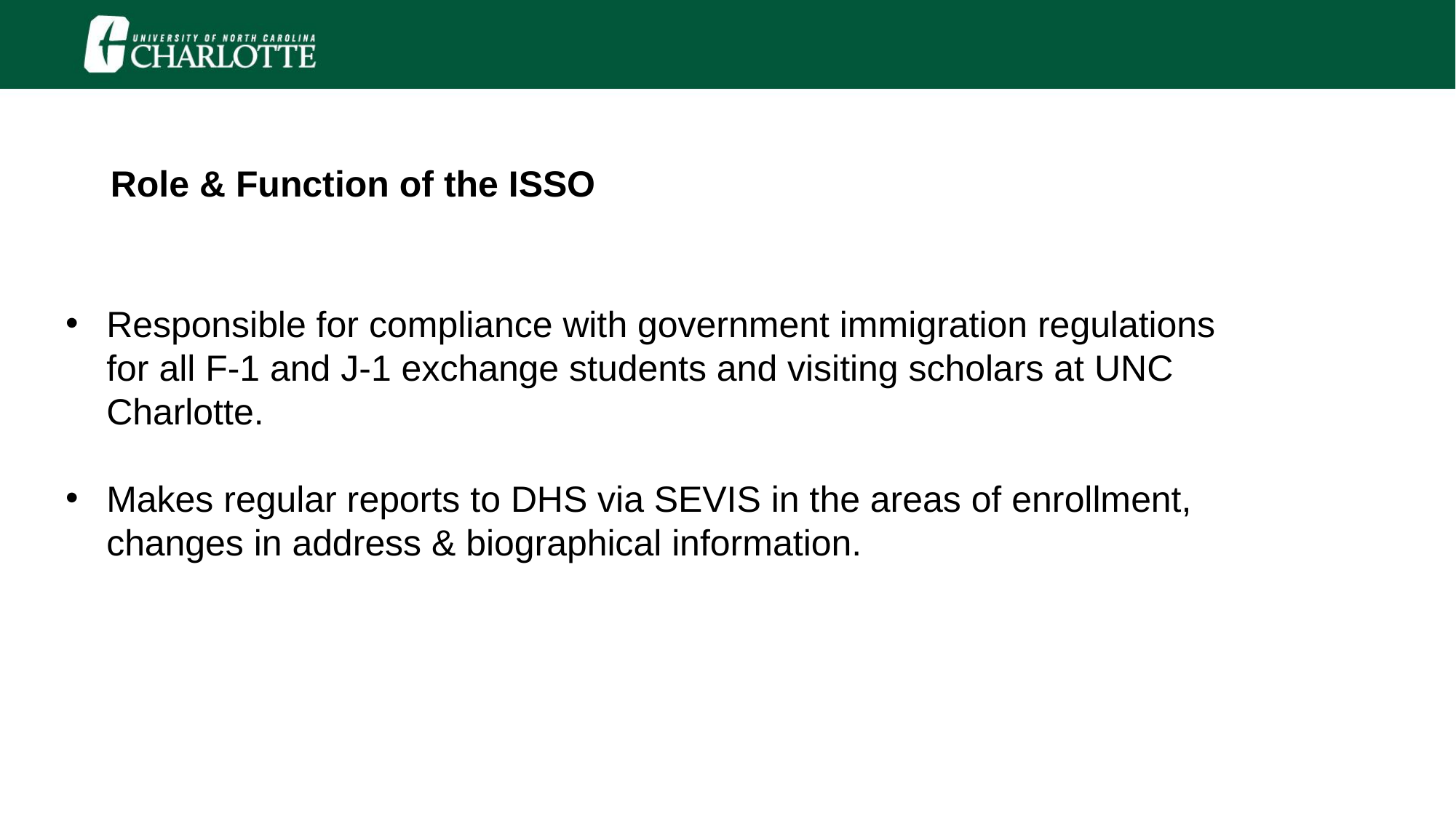

Role & Function of the ISSO

Responsible for compliance with government immigration regulations for all F-1 and J-1 exchange students and visiting scholars at UNC Charlotte.

Makes regular reports to DHS via SEVIS in the areas of enrollment, changes in address & biographical information.